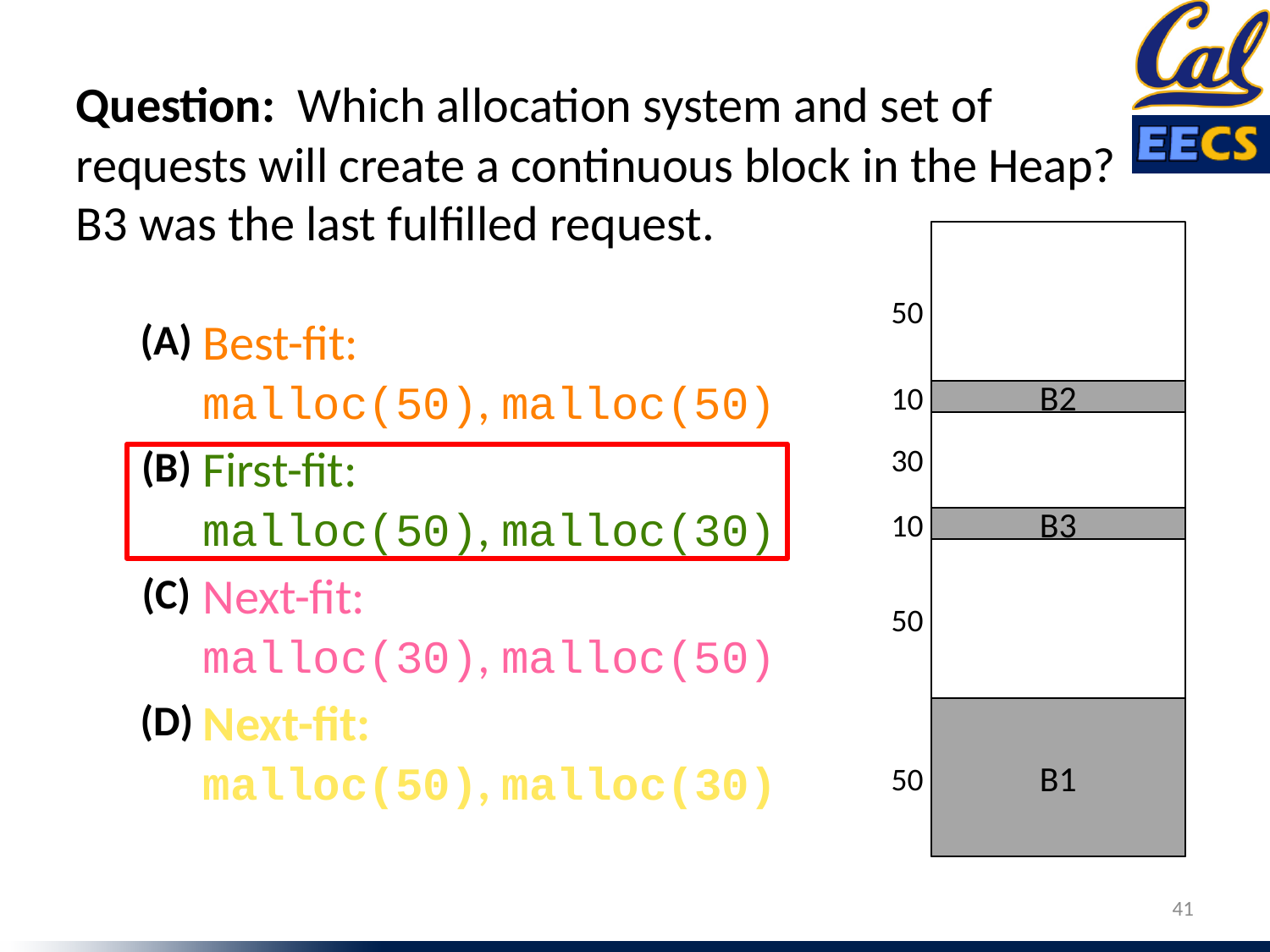

Question:  Which allocation system and set of
requests will create a continuous block in the Heap?
B3 was the last fulfilled request.

50
Best-fit:
malloc(50), malloc(50)
(A)
10
B2
First-fit:
malloc(50), malloc(30)
(B)
30

10
B3
Next-fit:
malloc(30), malloc(50)
(C)
50
Next-fit:
malloc(50), malloc(30)
(D)
B1
50
41